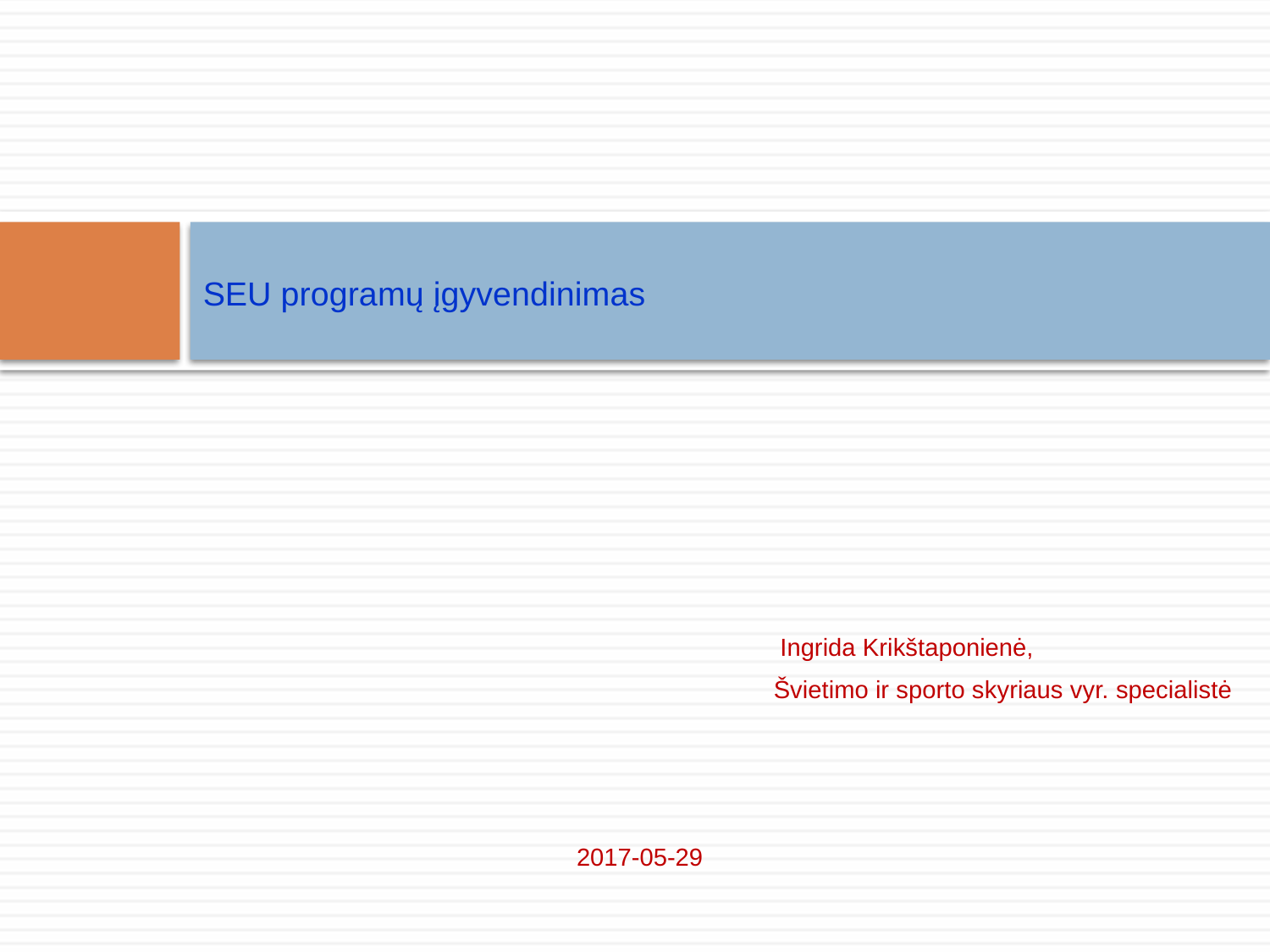

# SEU programų įgyvendinimas

					              Ingrida Krikštaponienė,
Švietimo ir sporto skyriaus vyr. specialistė

2017-05-29